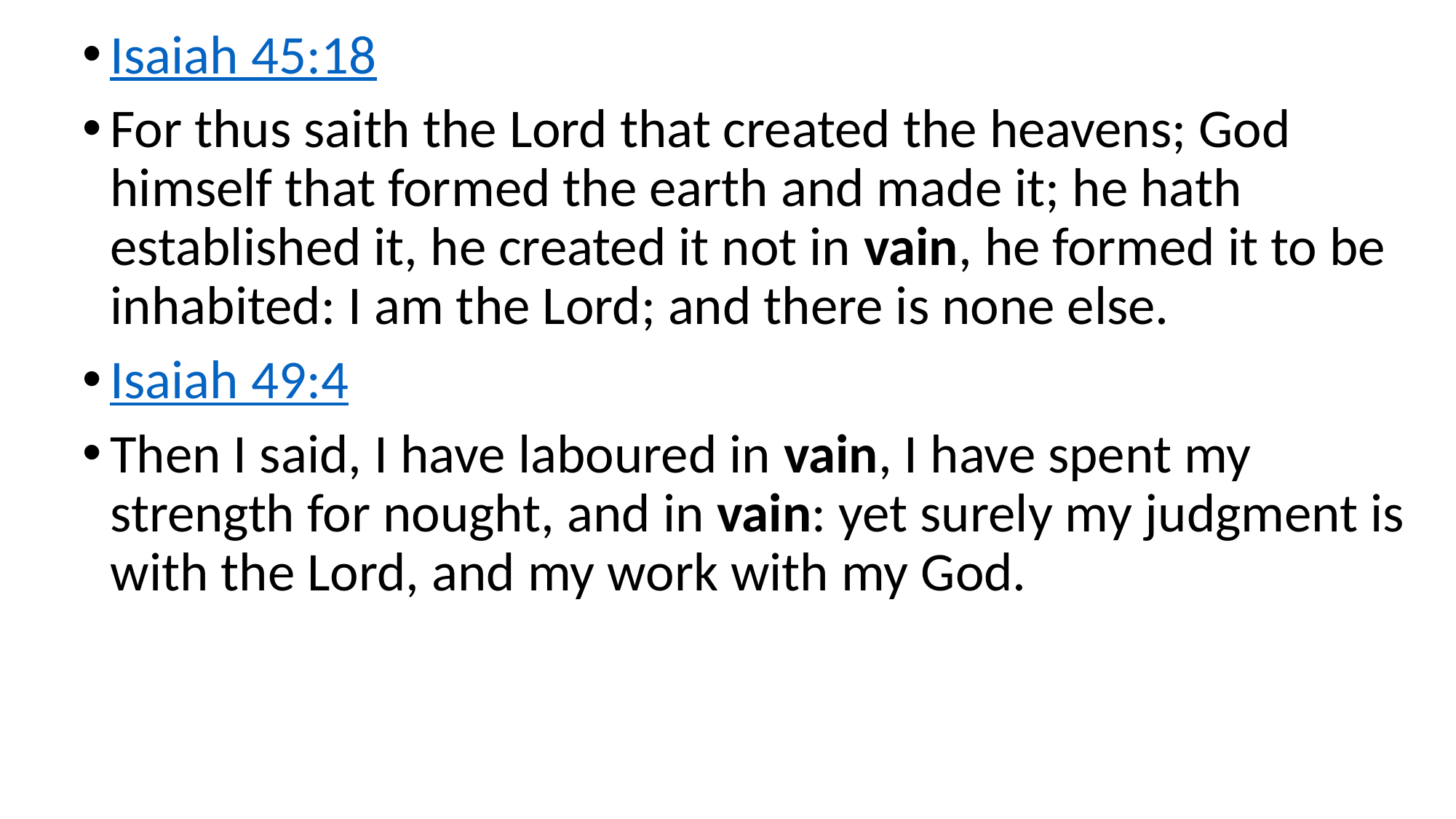

Isaiah 45:18
For thus saith the Lord that created the heavens; God himself that formed the earth and made it; he hath established it, he created it not in vain, he formed it to be inhabited: I am the Lord; and there is none else.
Isaiah 49:4
Then I said, I have laboured in vain, I have spent my strength for nought, and in vain: yet surely my judgment is with the Lord, and my work with my God.